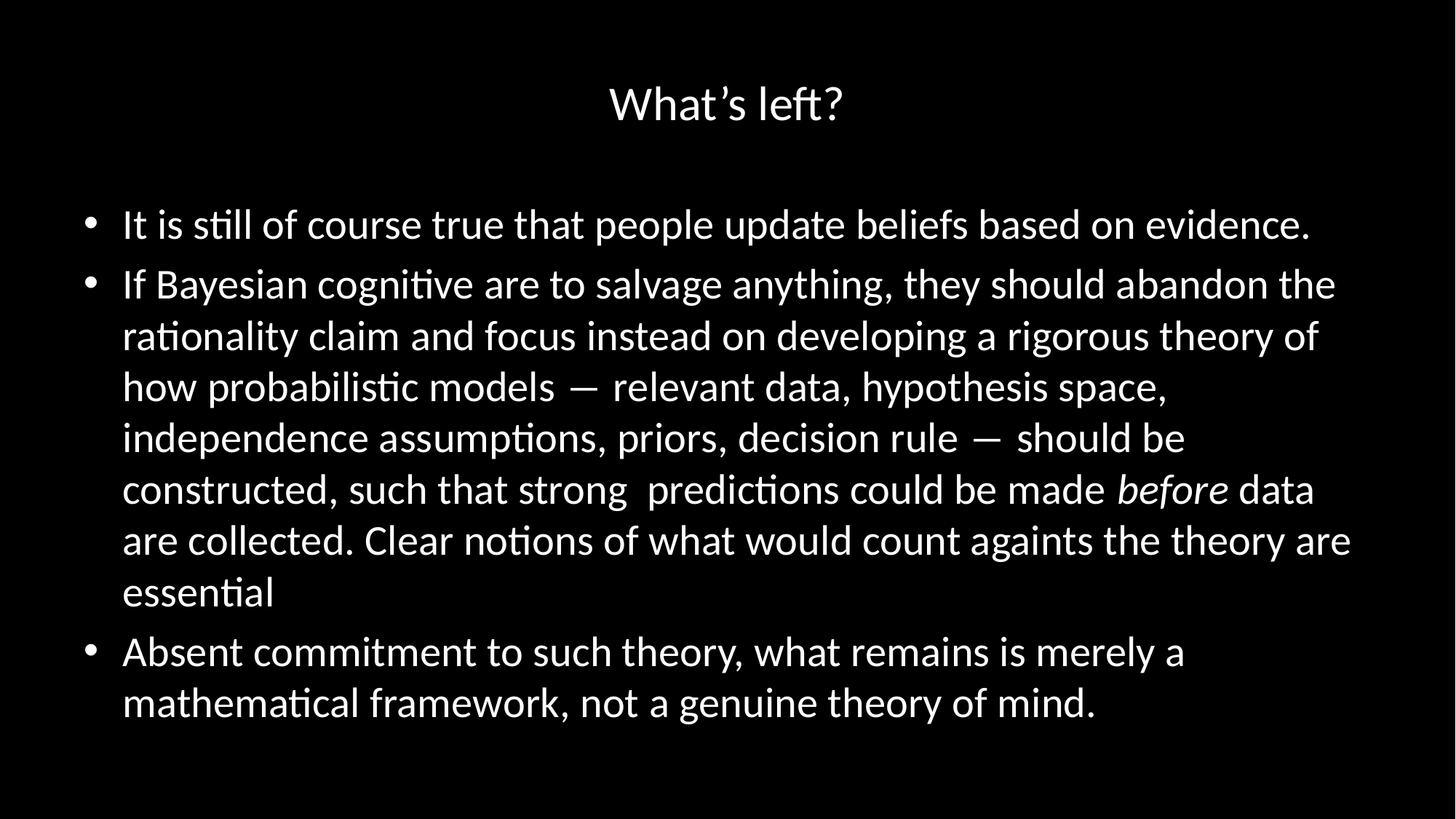

# What’s left?
It is still of course true that people update beliefs based on evidence.
If Bayesian cognitive are to salvage anything, they should abandon the rationality claim and focus instead on developing a rigorous theory of how probabilistic models ― relevant data, hypothesis space, independence assumptions, priors, decision rule ― should be constructed, such that strong  predictions could be made before data are collected. Clear notions of what would count againts the theory are essential
Absent commitment to such theory, what remains is merely a mathematical framework, not a genuine theory of mind.